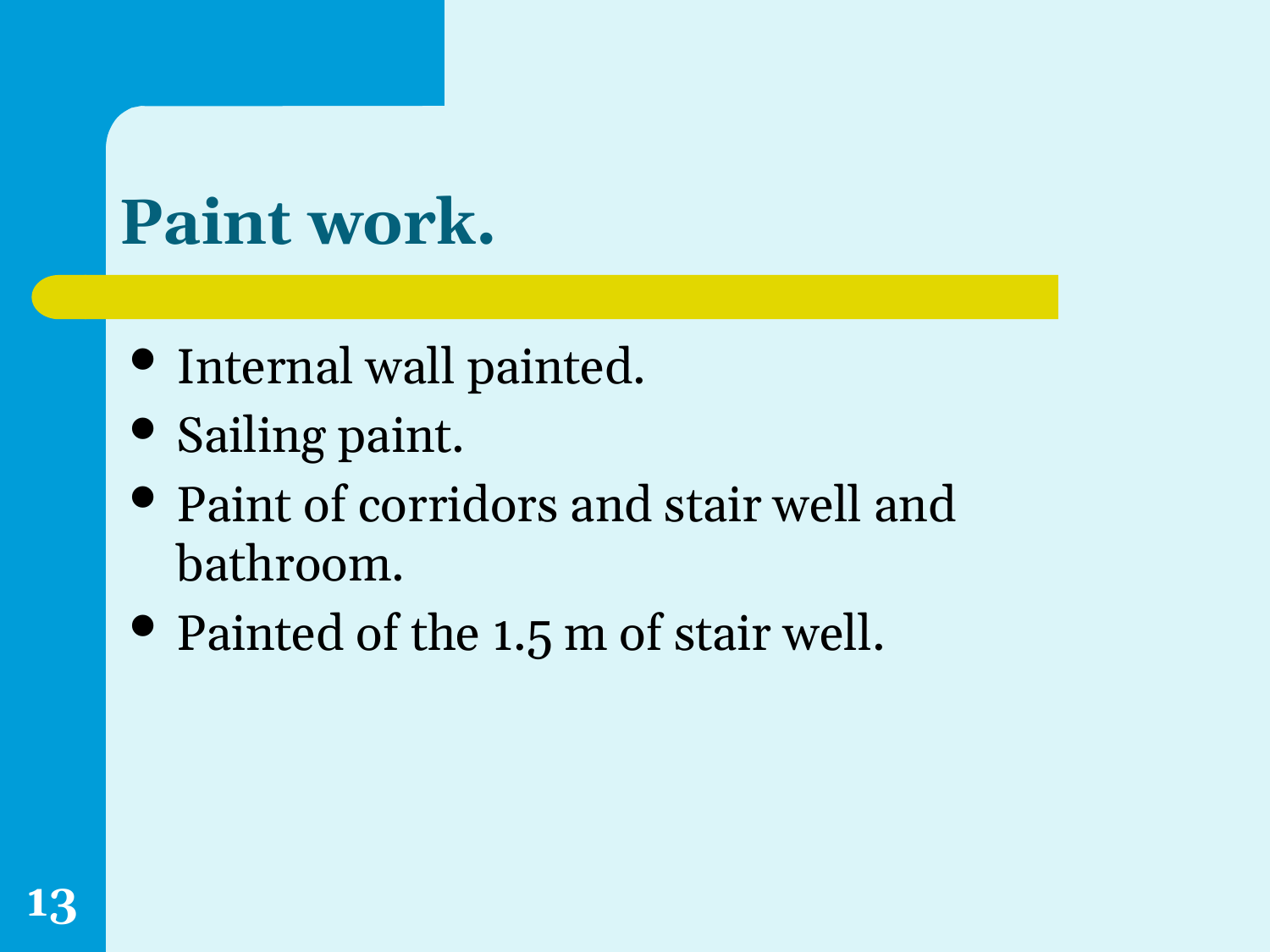

# Paint work.
Internal wall painted.
Sailing paint.
Paint of corridors and stair well and bathroom.
Painted of the 1.5 m of stair well.

13